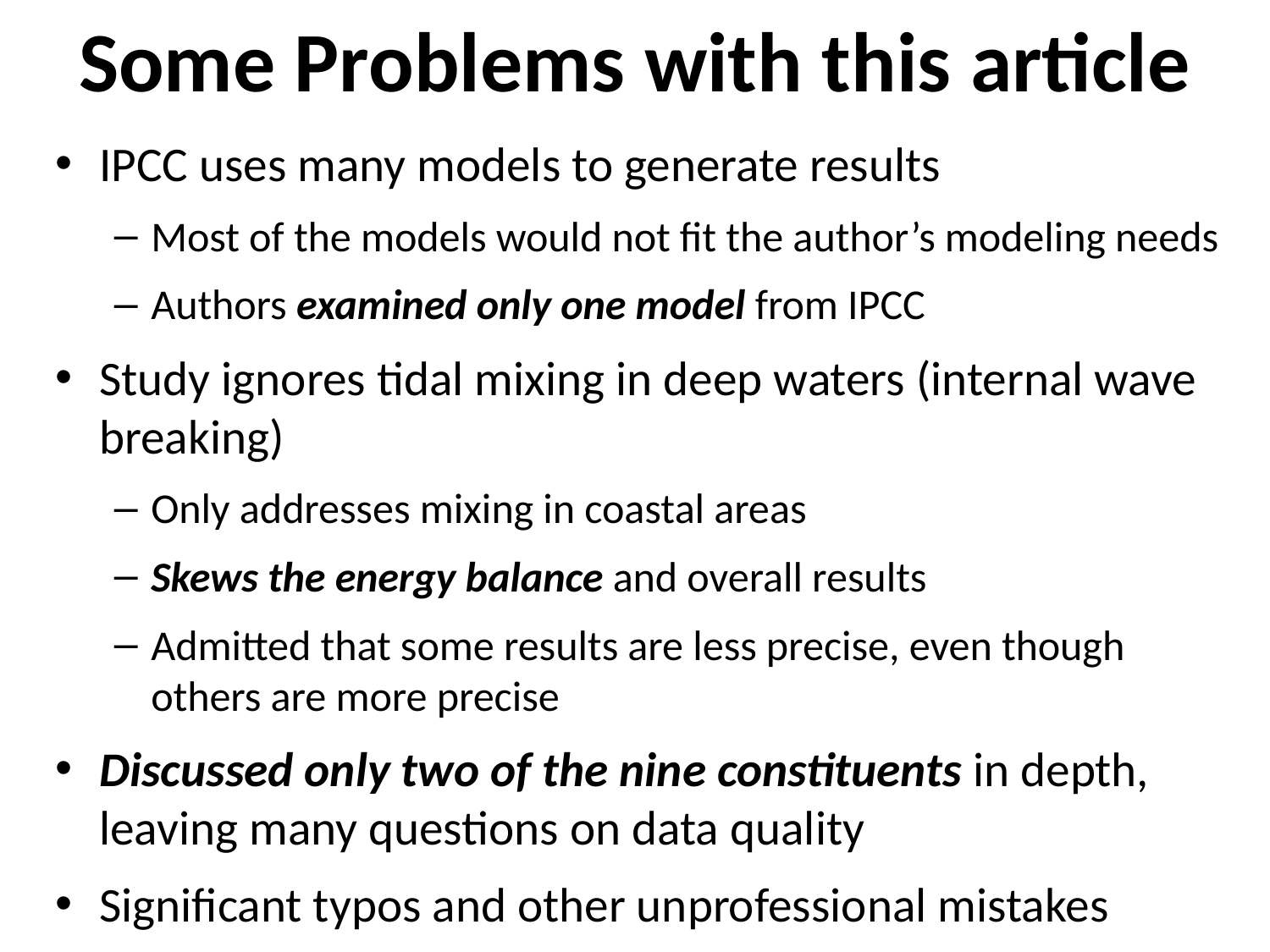

# Some Problems with this article
IPCC uses many models to generate results
Most of the models would not fit the author’s modeling needs
Authors examined only one model from IPCC
Study ignores tidal mixing in deep waters (internal wave breaking)
Only addresses mixing in coastal areas
Skews the energy balance and overall results
Admitted that some results are less precise, even though others are more precise
Discussed only two of the nine constituents in depth, leaving many questions on data quality
Significant typos and other unprofessional mistakes